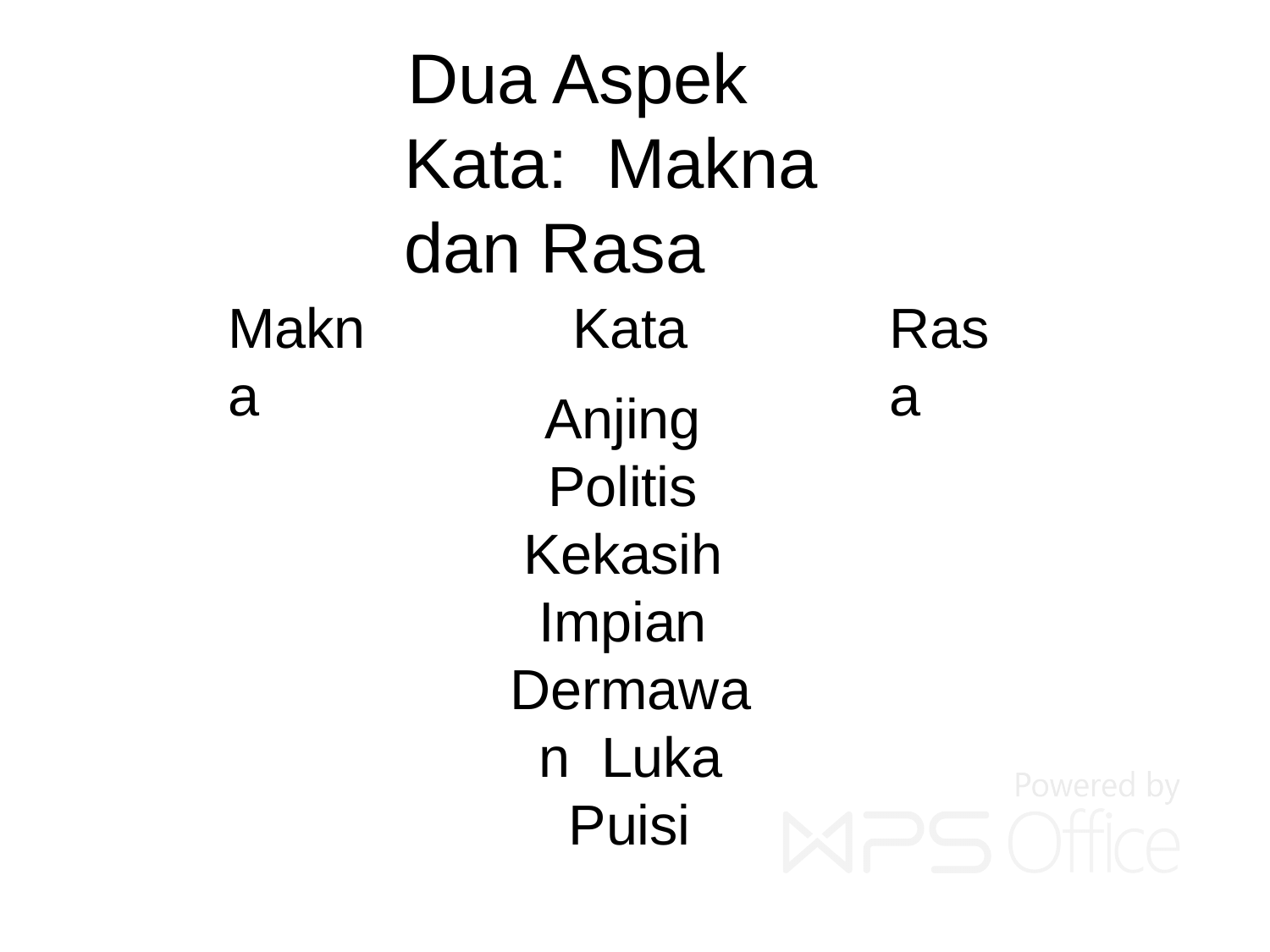

# Dua Aspek Kata:  Makna dan Rasa
Kata
Anjing  Politis  Kekasih  Impian  Dermawan  Luka
Puisi
Makna
Rasa